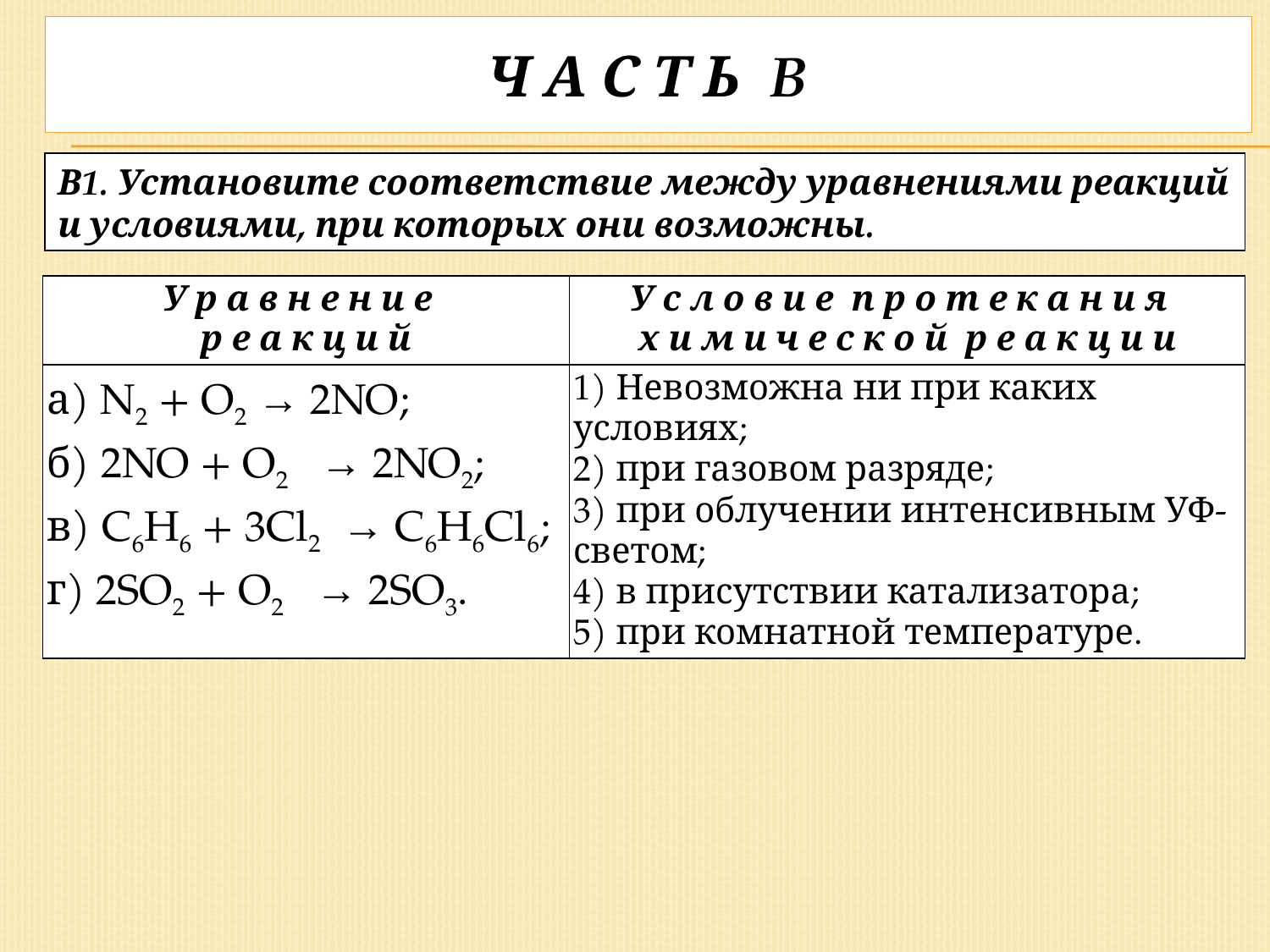

# Ч а с т ь  B
В1. Установите соответствие между уравнениями реакций и условиями, при которых они возможны.
| У р а в н е н и е  р е а к ц и й | У с л о в и е  п р о т е к а н и я  х и м и ч е с к о й  р е а к ц и и |
| --- | --- |
| а) N2 + O2 → 2NO; б) 2NO + O2   → 2NO2; в) C6H6 + 3Cl2  → C6H6Cl6; г) 2SO2 + O2   → 2SO3. | 1) Невозможна ни при каких условиях; 2) при газовом разряде; 3) при облучении интенсивным УФ-светом; 4) в присутствии катализатора; 5) при комнатной температуре. |